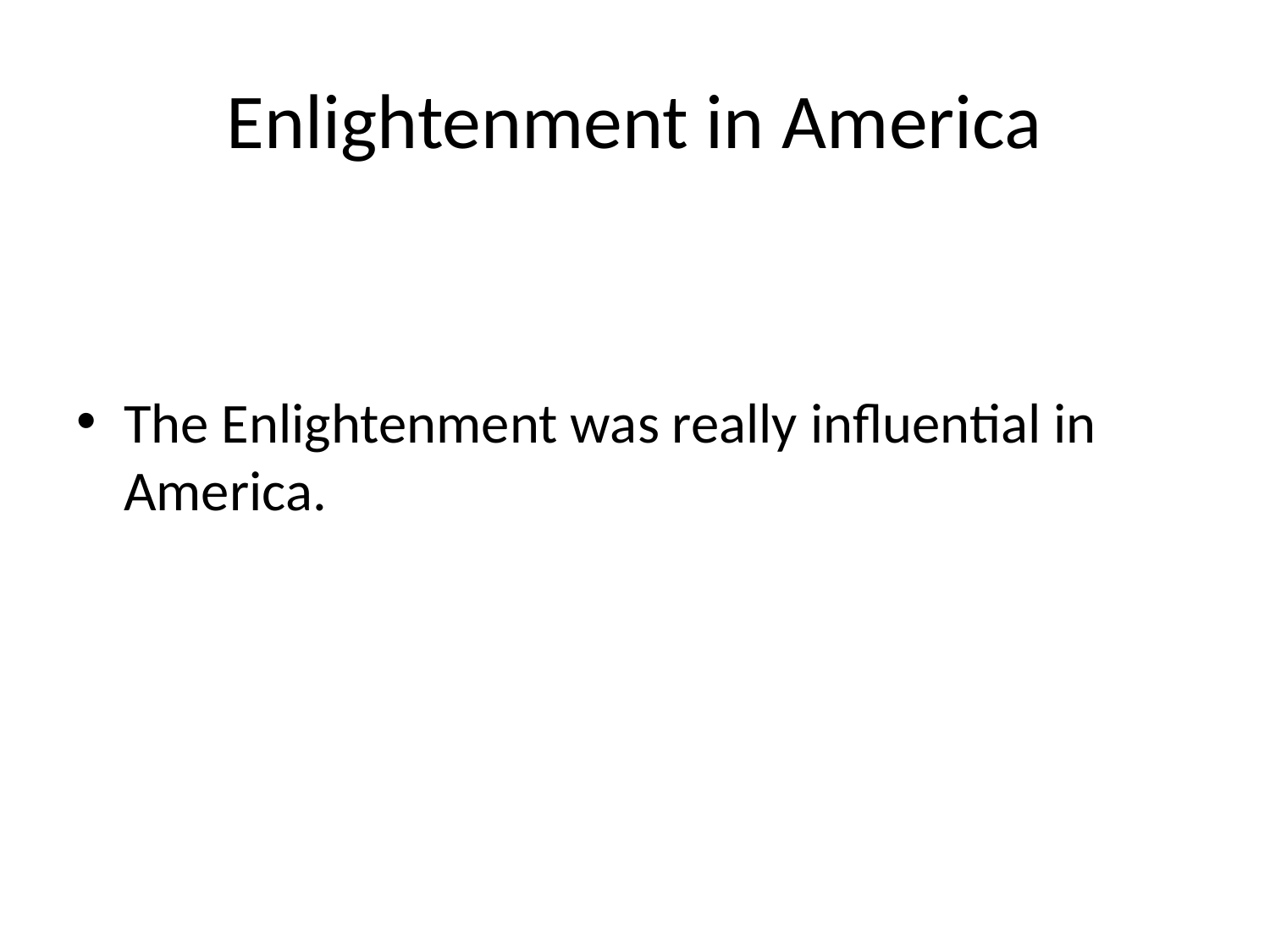

# Enlightenment in America

The Enlightenment was really influential in America.